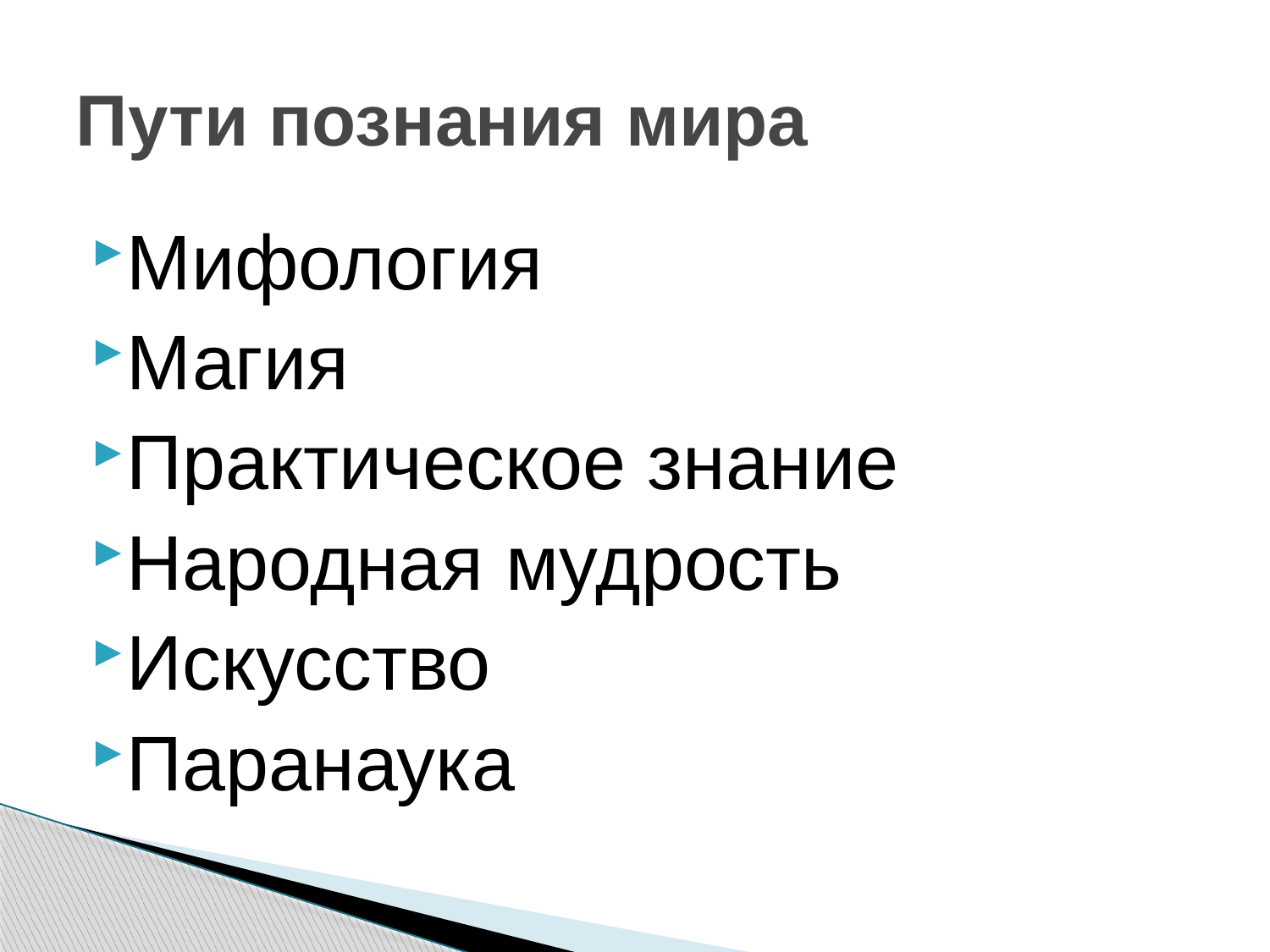

# Пути познания мира
Мифология
Магия
Практическое знание
Народная мудрость
Искусство
Паранаука